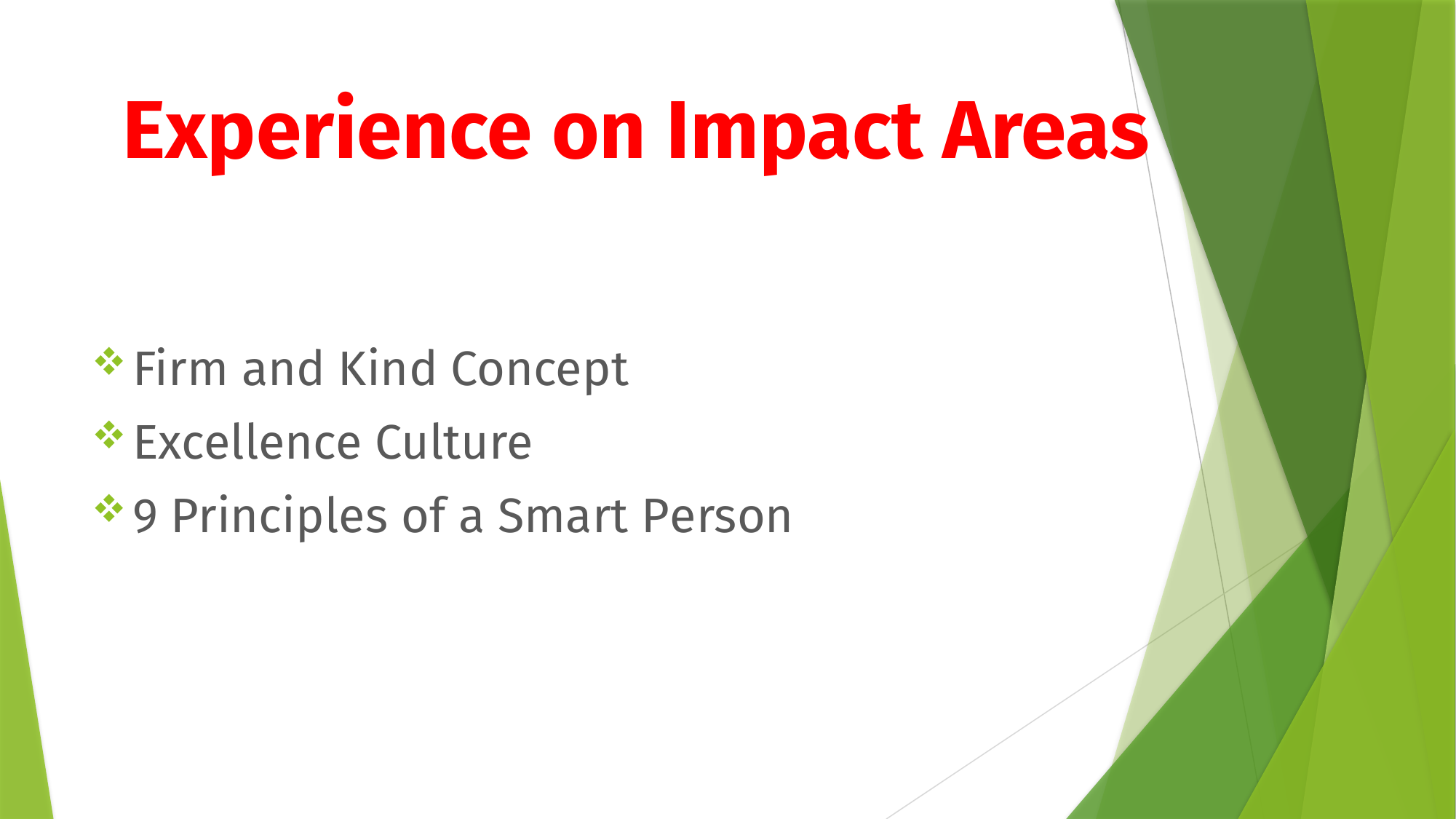

# Experience on Impact Areas

Firm and Kind Concept
Excellence Culture
9 Principles of a Smart Person